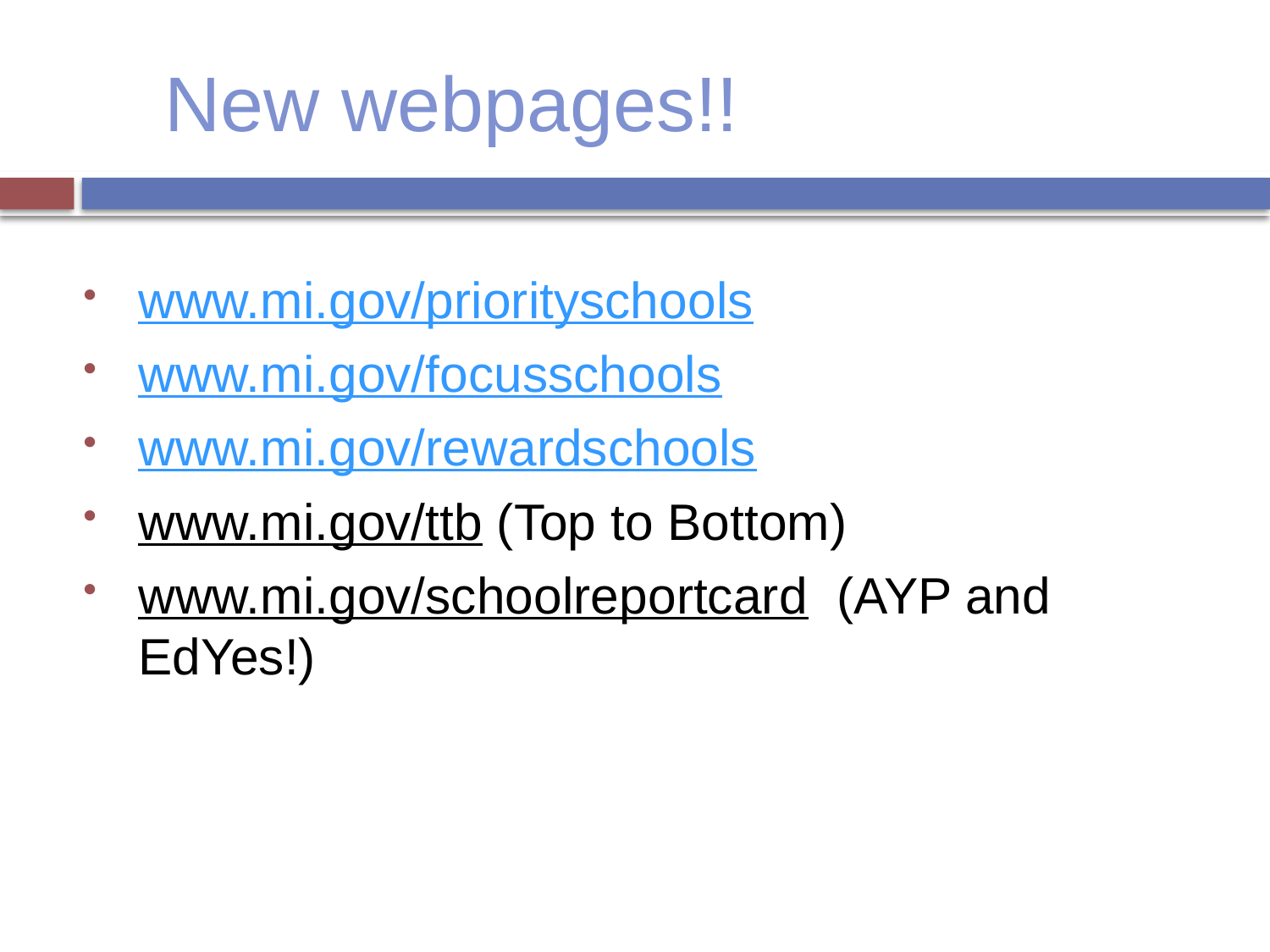

# New webpages!!
www.mi.gov/priorityschools
www.mi.gov/focusschools
www.mi.gov/rewardschools
www.mi.gov/ttb (Top to Bottom)
www.mi.gov/schoolreportcard  (AYP and EdYes!)